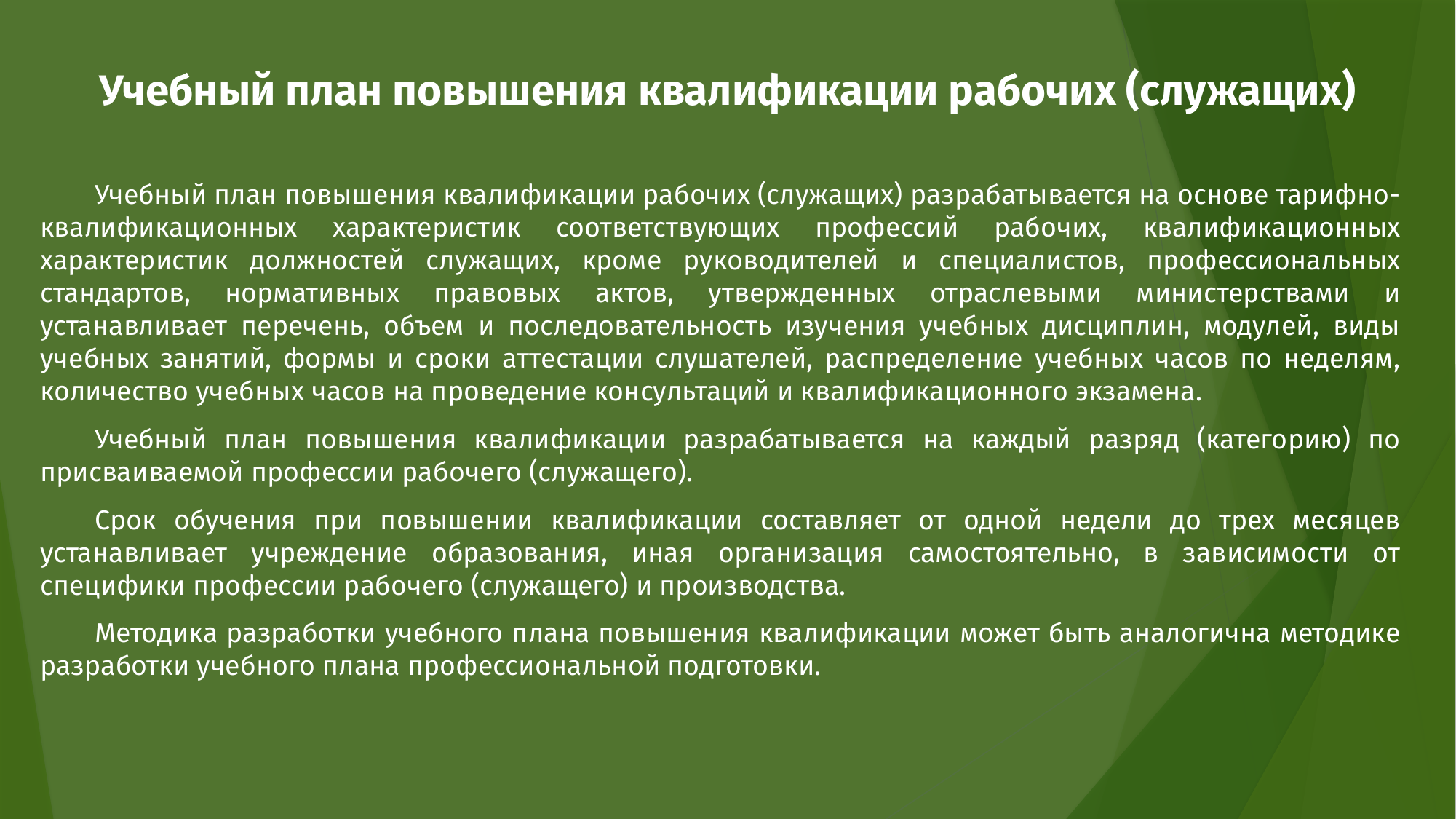

Учебный план повышения квалификации рабочих (служащих)
Учебный план повышения квалификации рабочих (служащих) разрабатывается на основе тарифно-квалификационных характеристик соответствующих профессий рабочих, квалификационных характеристик должностей служащих, кроме руководителей и специалистов, профессиональных стандартов, нормативных правовых актов, утвержденных отраслевыми министерствами и устанавливает перечень, объем и последовательность изучения учебных дисциплин, модулей, виды учебных занятий, формы и сроки аттестации слушателей, распределение учебных часов по неделям, количество учебных часов на проведение консультаций и квалификационного экзамена.
Учебный план повышения квалификации разрабатывается на каждый разряд (категорию) по присваиваемой профессии рабочего (служащего).
Срок обучения при повышении квалификации составляет от одной недели до трех месяцев устанавливает учреждение образования, иная организация самостоятельно, в зависимости от специфики профессии рабочего (служащего) и производства.
Методика разработки учебного плана повышения квалификации может быть аналогична методике разработки учебного плана профессиональной подготовки.